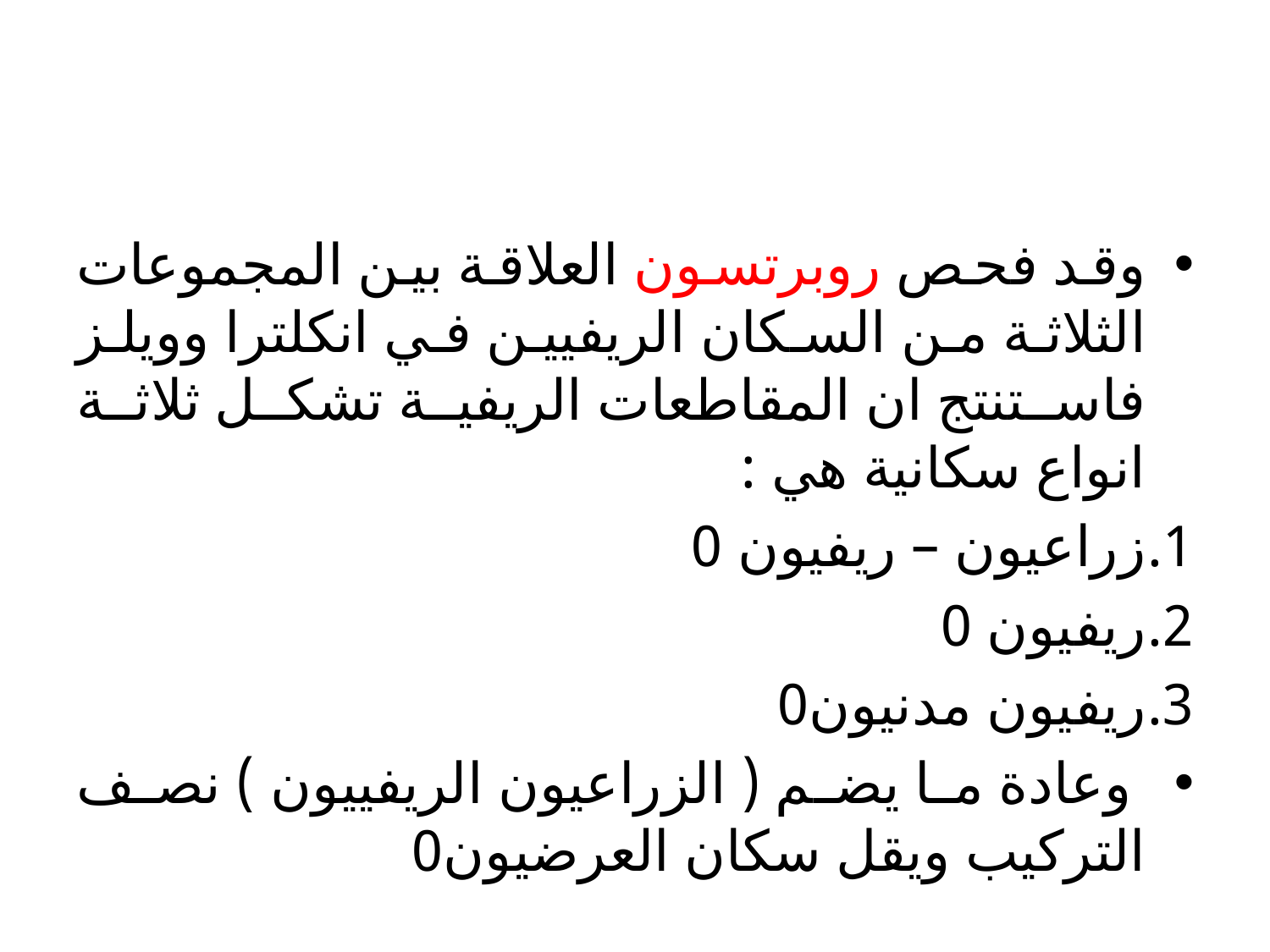

#
وقد فحص روبرتسون العلاقة بين المجموعات الثلاثة من السكان الريفيين في انكلترا وويلز فاستنتج ان المقاطعات الريفية تشكل ثلاثة انواع سكانية هي :
زراعيون – ريفيون 0
ريفيون 0
ريفيون مدنيون0
 وعادة ما يضم ( الزراعيون الريفييون ) نصف التركيب ويقل سكان العرضيون0